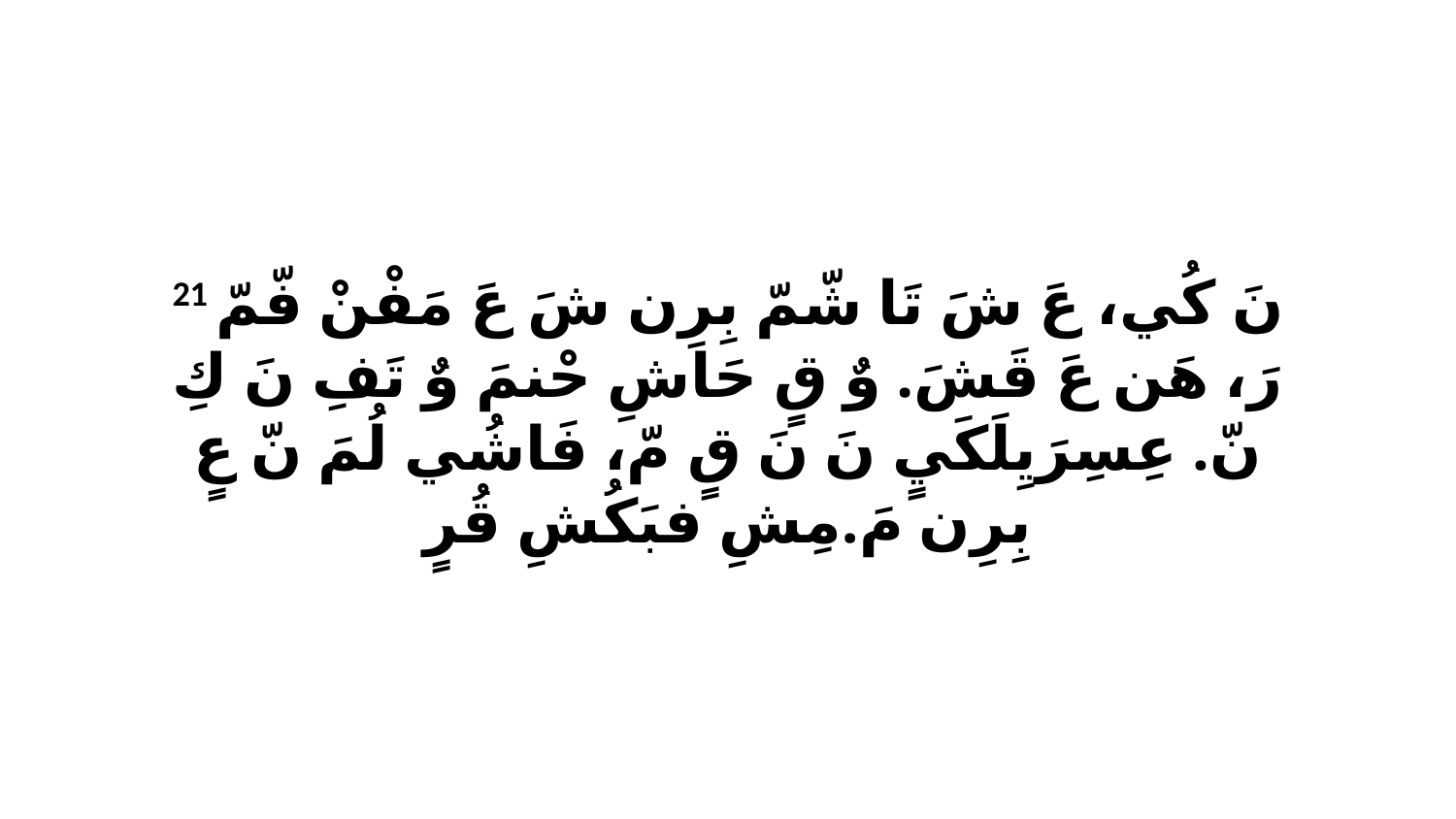

21 نَ كُي، عَ شَ تَا شّمّ بِرِن شَ عَ مَفْنْ فّمّ رَ، هَن عَ قَشَ. وٌ قٍ حَاشِ حْنمَ وٌ تَفِ نَ كِ نّ. عِسِرَيِلَكَيٍ نَ نَ قٍ مّ، فَاشُي لُمَ نّ عٍ بِرِن مَ.مِشِ فبَكُشِ قُرٍ